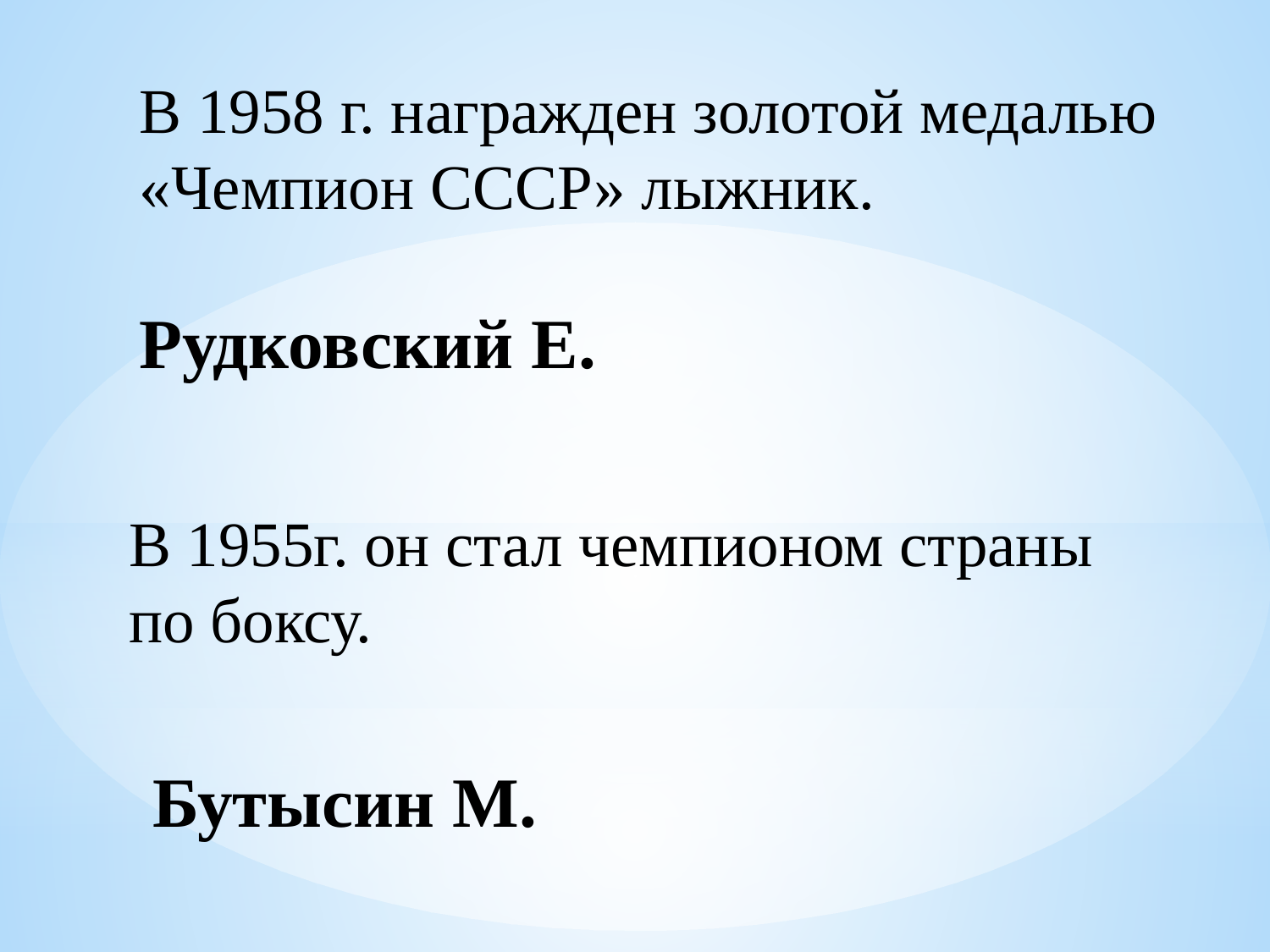

В 1958 г. награжден золотой медалью «Чемпион СССР» лыжник.

Рудковский Е.
В 1955г. он стал чемпионом страны по боксу.

 Бутысин М.